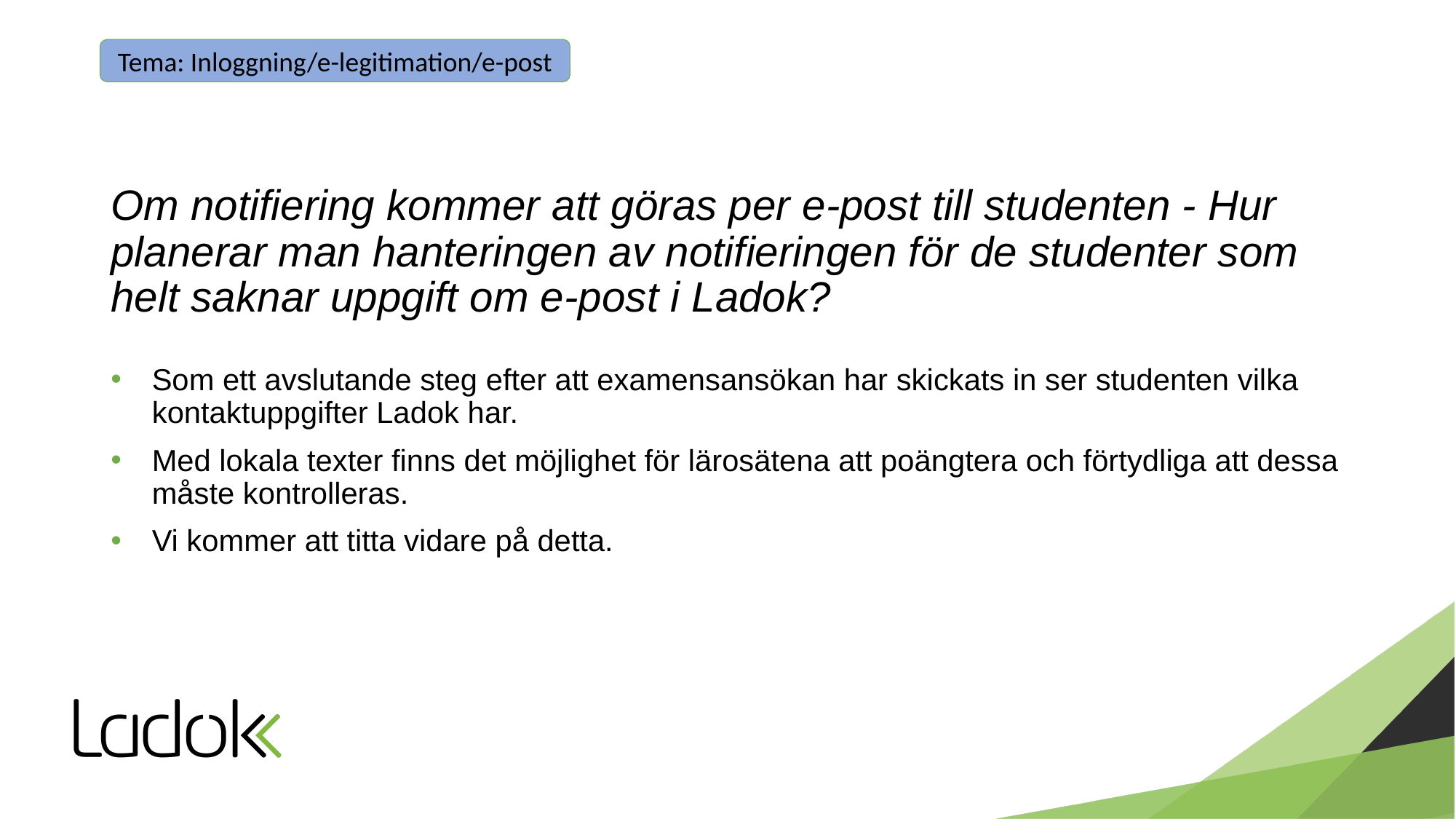

Tema: Inloggning/e-legitimation/e-post
# Om notifiering kommer att göras per e-post till studenten - Hur planerar man hanteringen av notifieringen för de studenter som helt saknar uppgift om e-post i Ladok?
Som ett avslutande steg efter att examensansökan har skickats in ser studenten vilka kontaktuppgifter Ladok har.
Med lokala texter finns det möjlighet för lärosätena att poängtera och förtydliga att dessa måste kontrolleras.
Vi kommer att titta vidare på detta.